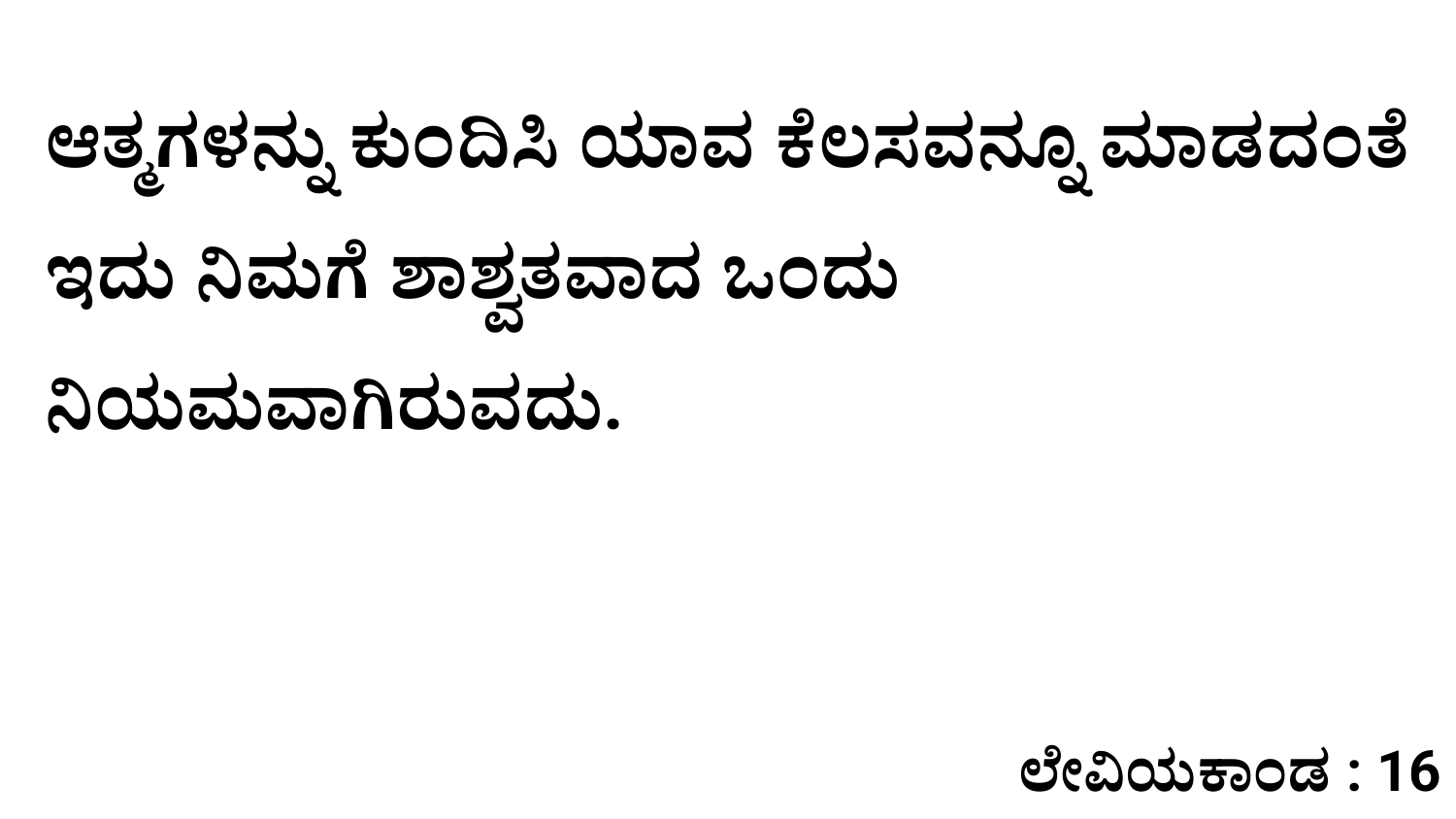

ಆತ್ಮಗಳನ್ನು ಕುಂದಿಸಿ ಯಾವ ಕೆಲಸವನ್ನೂ ಮಾಡದಂತೆ ಇದು ನಿಮಗೆ ಶಾಶ್ವತವಾದ ಒಂದು ನಿಯಮವಾಗಿರುವದು.
ಲೇವಿಯಕಾಂಡ : 16